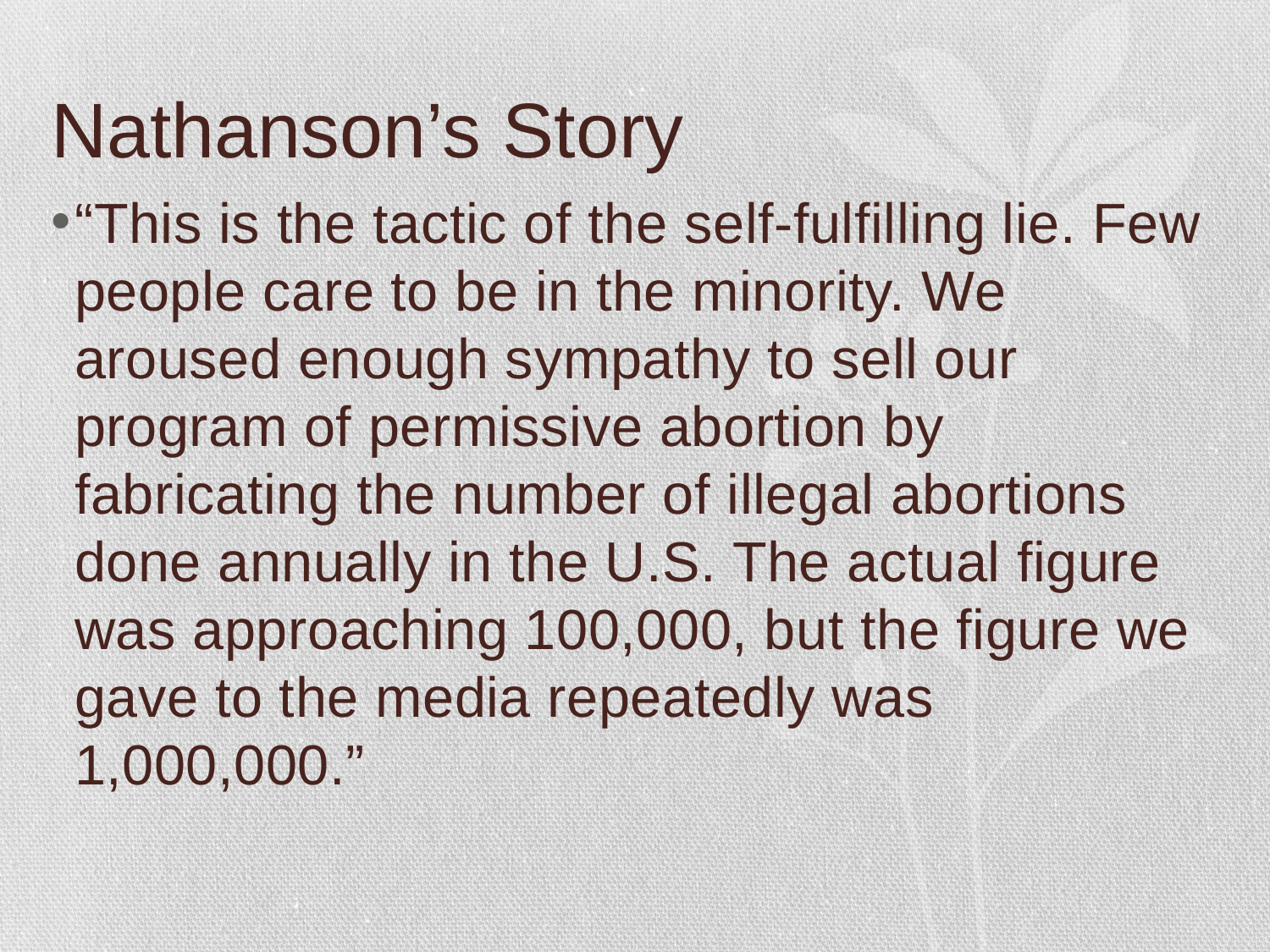

# Nathanson’s Story
“This is the tactic of the self-fulfilling lie. Few people care to be in the minority. We aroused enough sympathy to sell our program of permissive abortion by fabricating the number of illegal abortions done annually in the U.S. The actual figure was approaching 100,000, but the figure we gave to the media repeatedly was 1,000,000.”